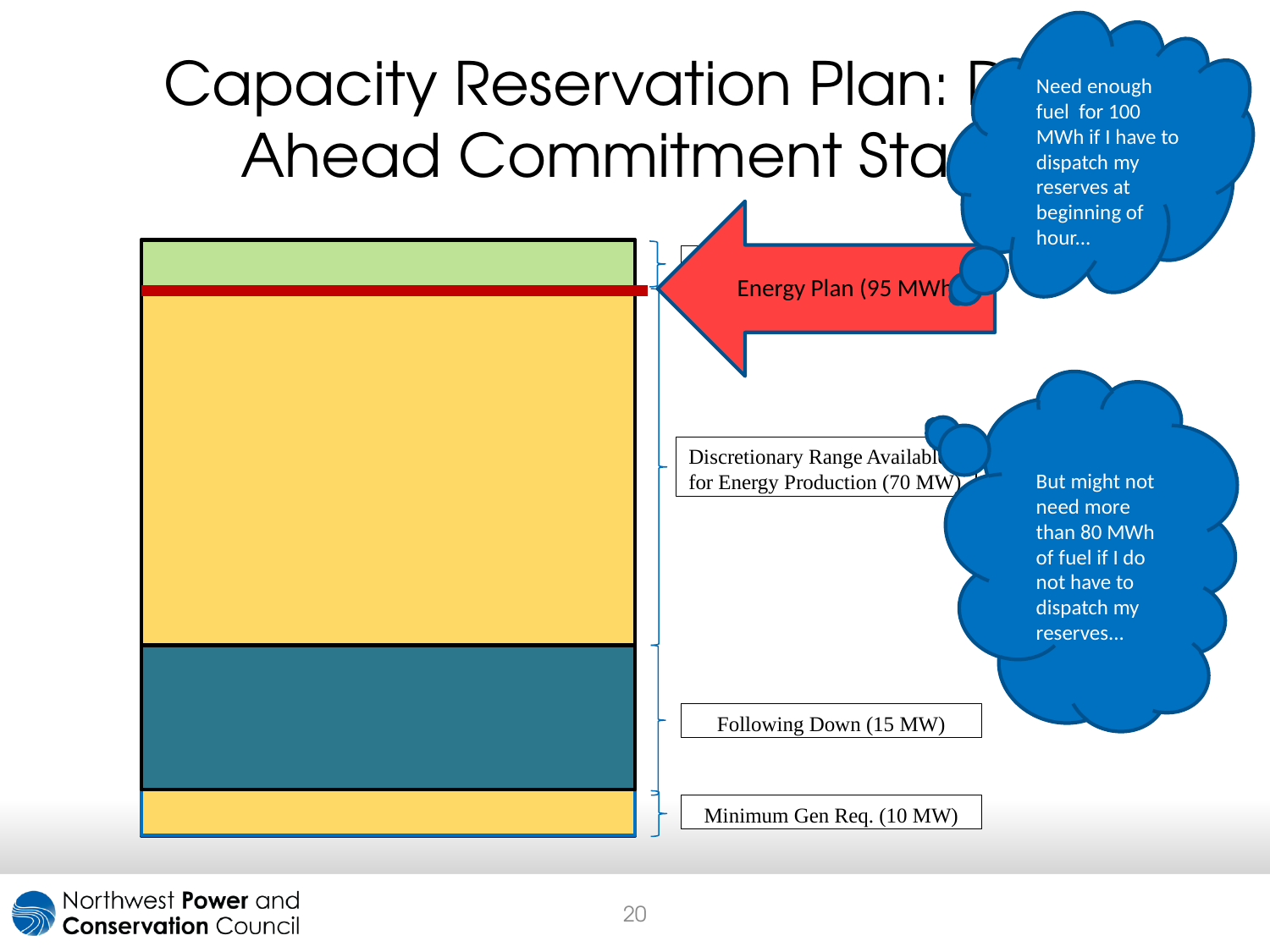

Need enough fuel  for 100 MWh if I have to dispatch my reserves at beginning of hour...
# Capacity Reservation Plan: Day-Ahead Commitment Stage

Energy Plan (95 MWh)

Non – Spin Reserve (5 MW)

Following Down (15 MW)

Minimum Gen Req. (10 MW)

But might not need more than 80 MWh of fuel if I do not have to dispatch my reserves...
Discretionary Range Available for Energy Production (70 MW)
20